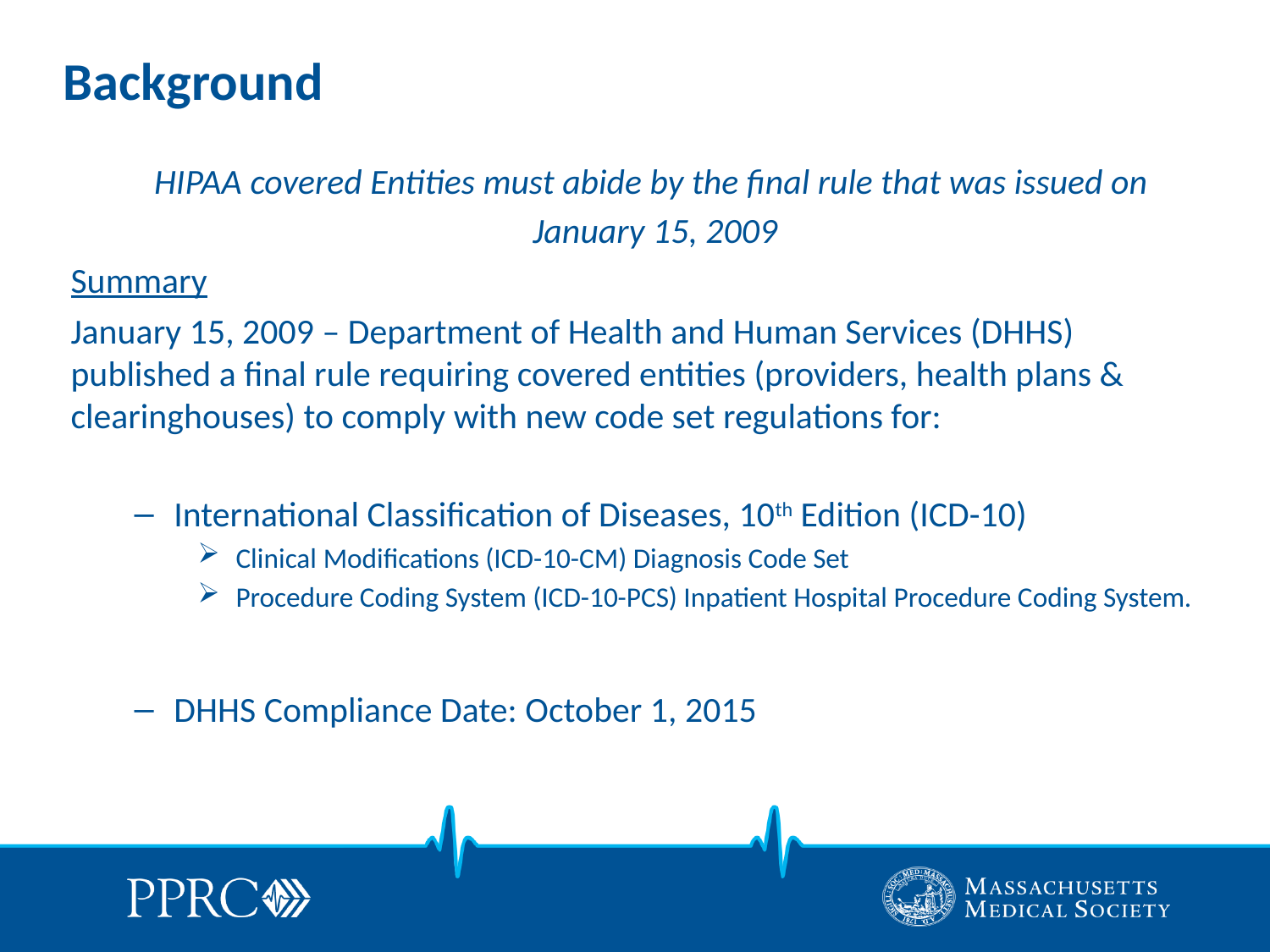

# Background
HIPAA covered Entities must abide by the final rule that was issued on
January 15, 2009
Summary
January 15, 2009 – Department of Health and Human Services (DHHS) published a final rule requiring covered entities (providers, health plans & clearinghouses) to comply with new code set regulations for:

International Classification of Diseases, 10th Edition (ICD-10)
 Clinical Modifications (ICD-10-CM) Diagnosis Code Set
 Procedure Coding System (ICD-10-PCS) Inpatient Hospital Procedure Coding System.

DHHS Compliance Date: October 1, 2015